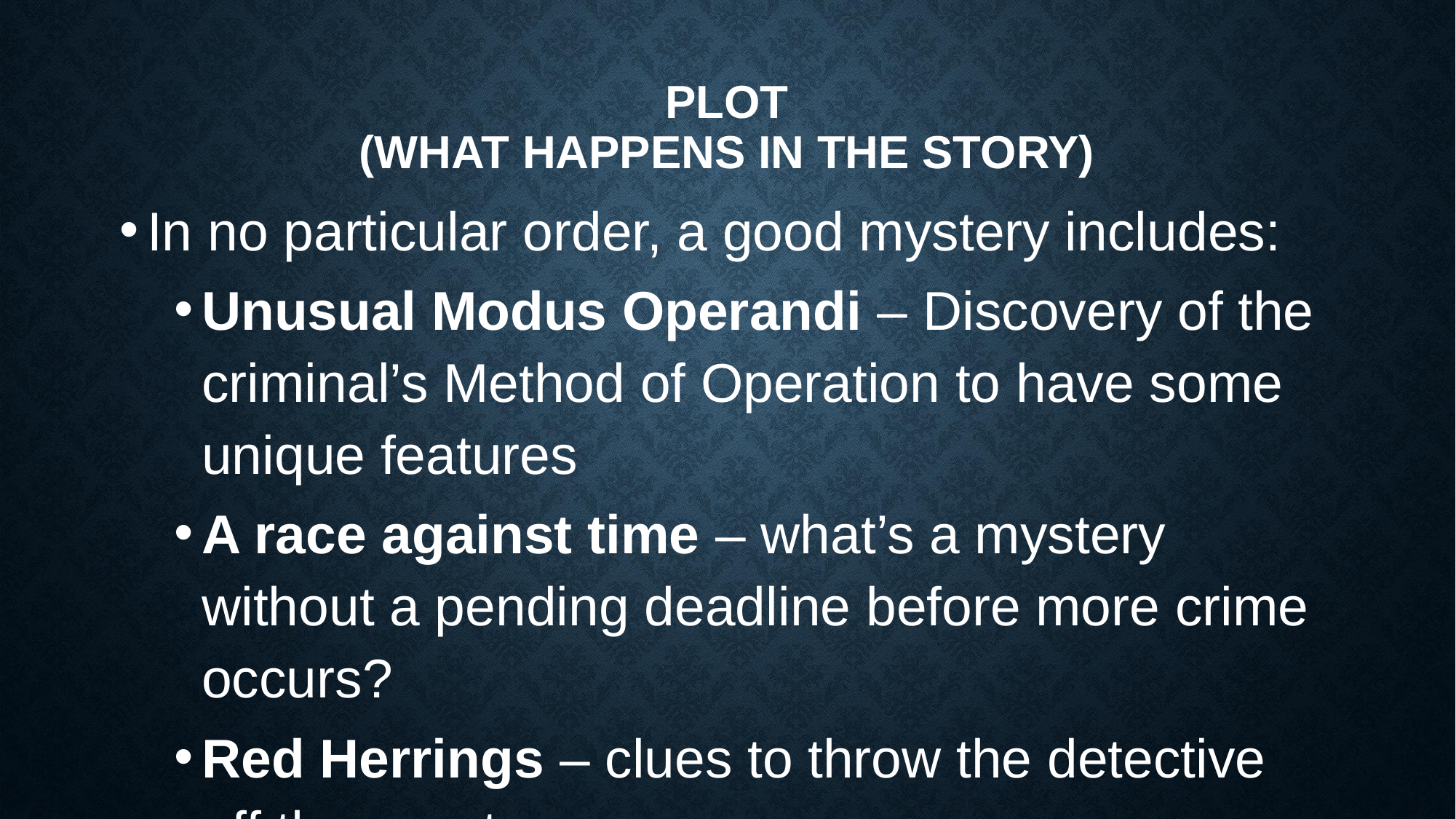

# PLOT (what happens in the story)
In no particular order, a good mystery includes:
Unusual Modus Operandi – Discovery of the criminal’s Method of Operation to have some unique features
A race against time – what’s a mystery without a pending deadline before more crime occurs?
Red Herrings – clues to throw the detective off the scent